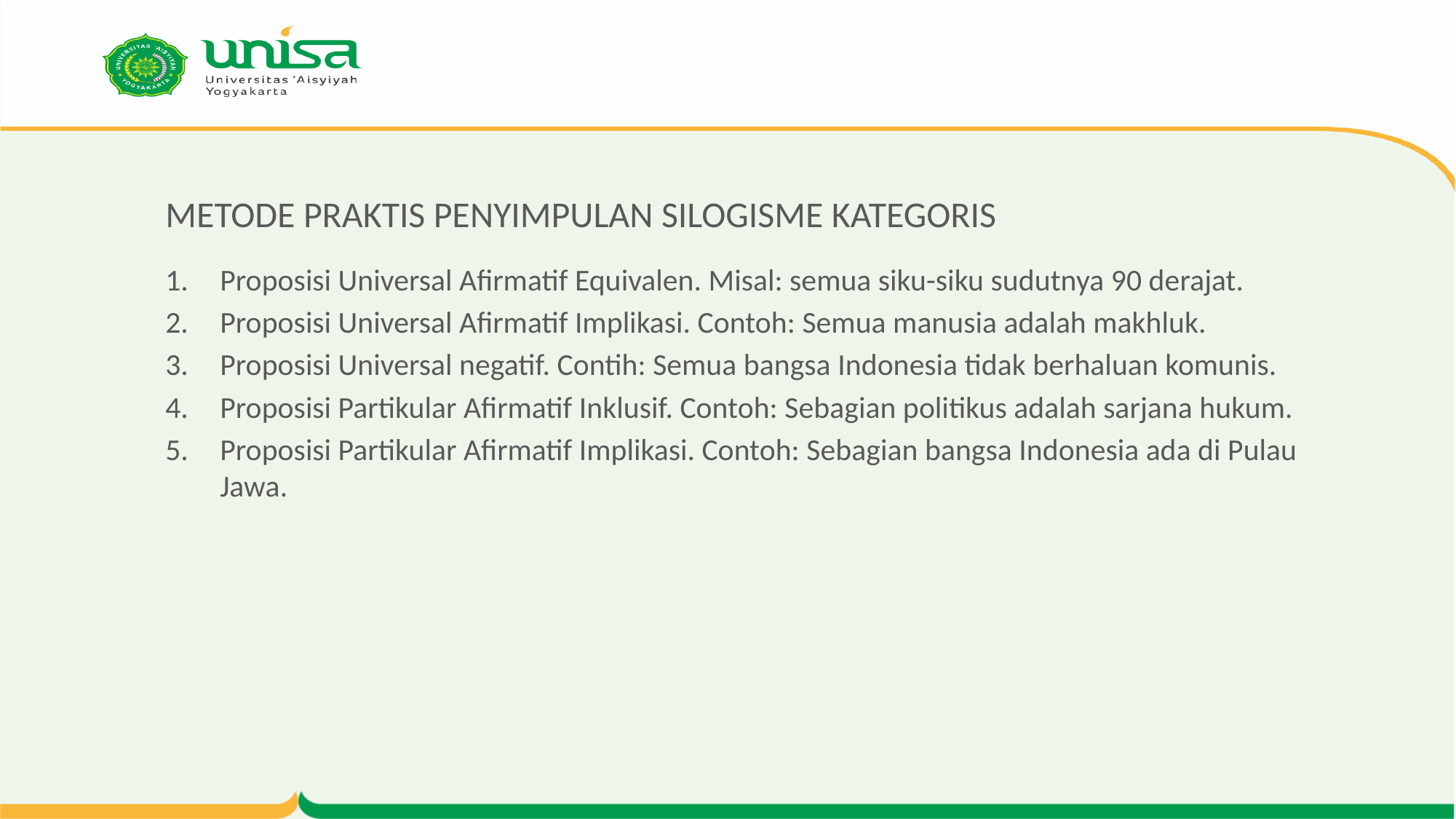

# METODE PRAKTIS PENYIMPULAN SILOGISME KATEGORIS
Proposisi Universal Afirmatif Equivalen. Misal: semua siku-siku sudutnya 90 derajat.
Proposisi Universal Afirmatif Implikasi. Contoh: Semua manusia adalah makhluk.
Proposisi Universal negatif. Contih: Semua bangsa Indonesia tidak berhaluan komunis.
Proposisi Partikular Afirmatif Inklusif. Contoh: Sebagian politikus adalah sarjana hukum.
Proposisi Partikular Afirmatif Implikasi. Contoh: Sebagian bangsa Indonesia ada di Pulau Jawa.